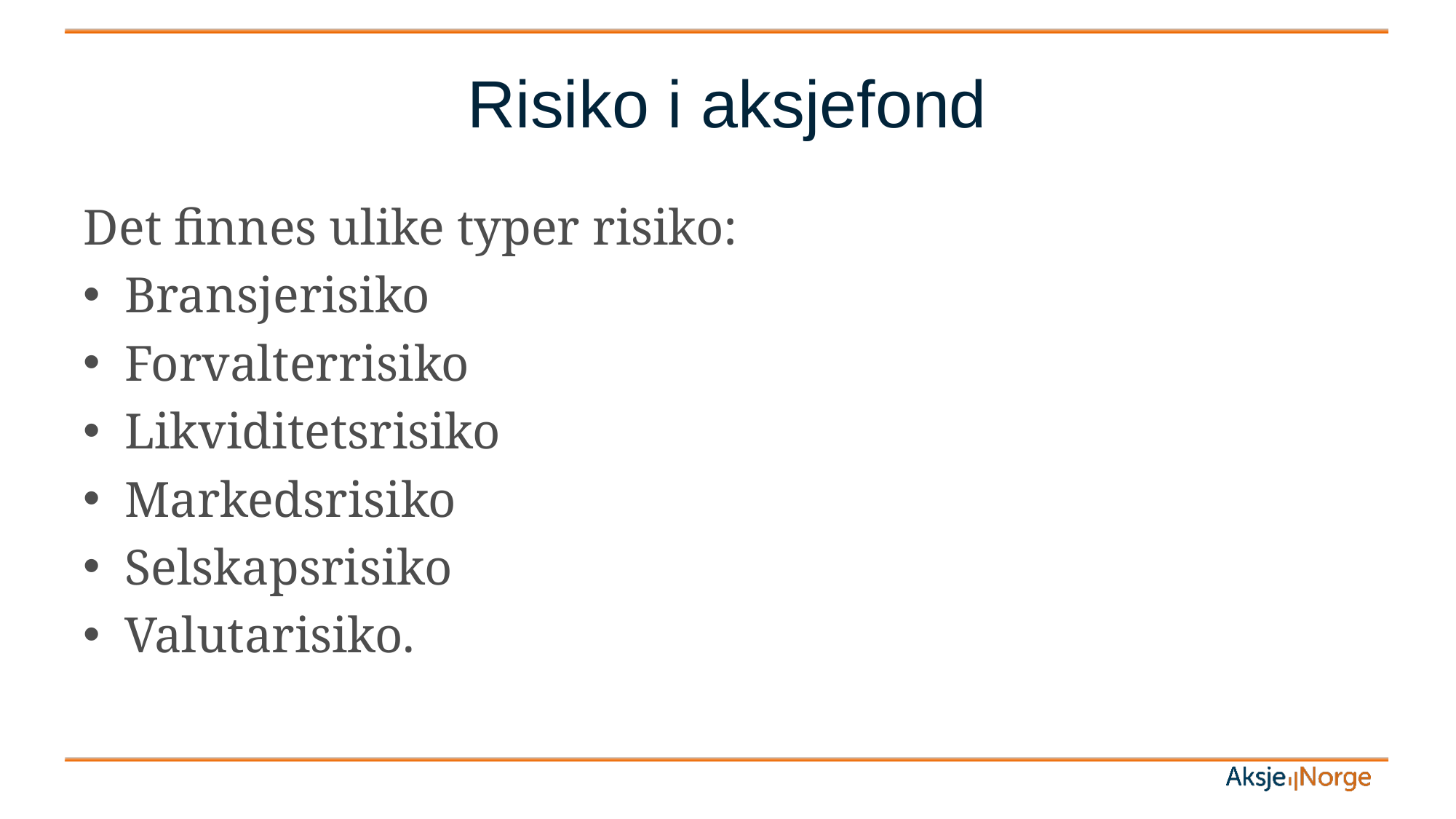

# Risiko i aksjefond
Det finnes ulike typer risiko:
Bransjerisiko
Forvalterrisiko
Likviditetsrisiko
Markedsrisiko
Selskapsrisiko
Valutarisiko.